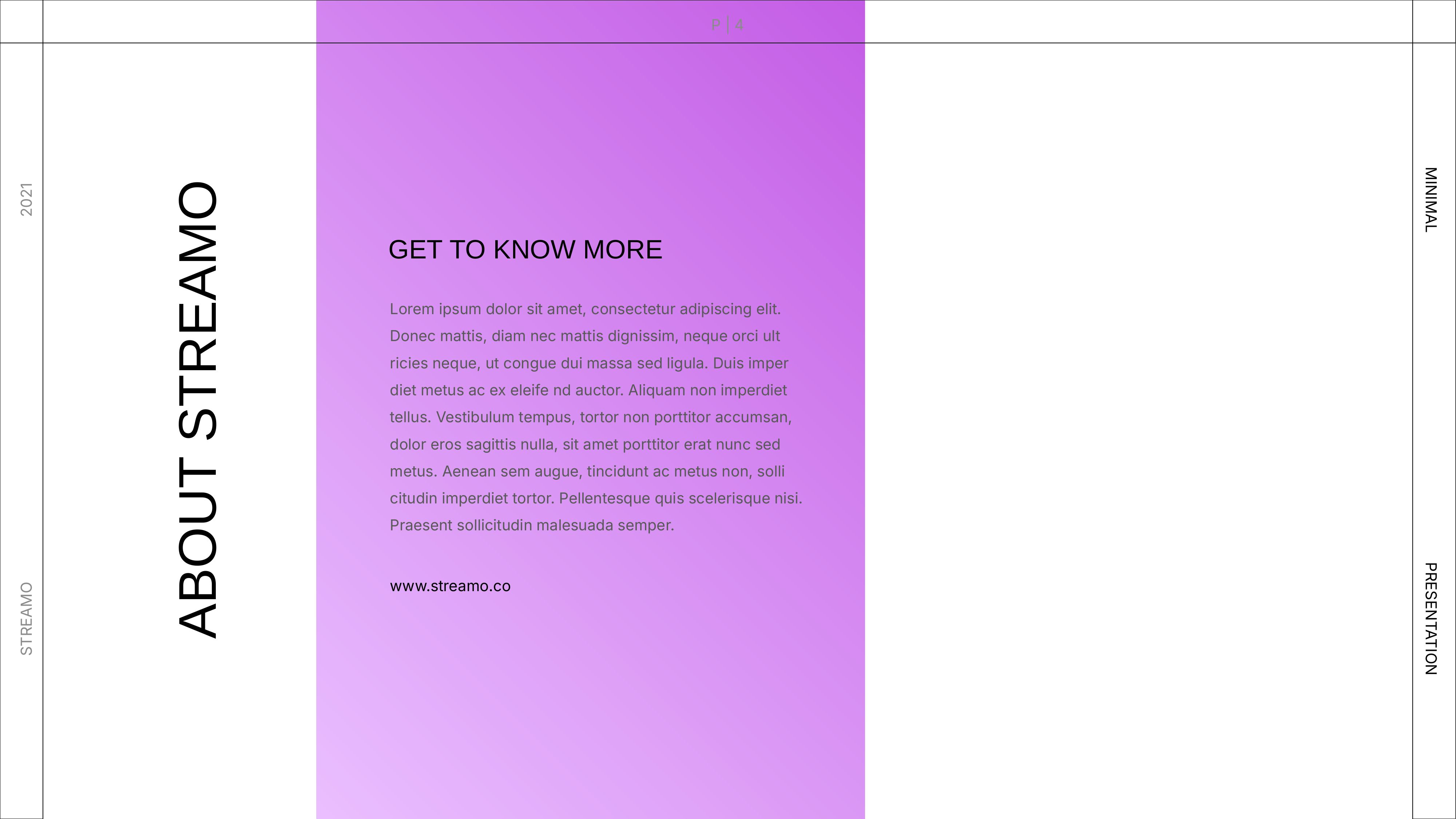

P | 4

2021
MINIMAL
GET TO KNOW MORE
Lorem ipsum dolor sit amet, consectetur adipiscing elit. Donec mattis, diam nec mattis dignissim, neque orci ult ricies neque, ut congue dui massa sed ligula. Duis imper diet metus ac ex eleife nd auctor. Aliquam non imperdiet tellus. Vestibulum tempus, tortor non porttitor accumsan, dolor eros sagittis nulla, sit amet porttitor erat nunc sed metus. Aenean sem augue, tincidunt ac metus non, solli citudin imperdiet tortor. Pellentesque quis scelerisque nisi. Praesent sollicitudin malesuada semper.
ABOUT STREAMO
www.streamo.co
STREAMO
PRESENTATION